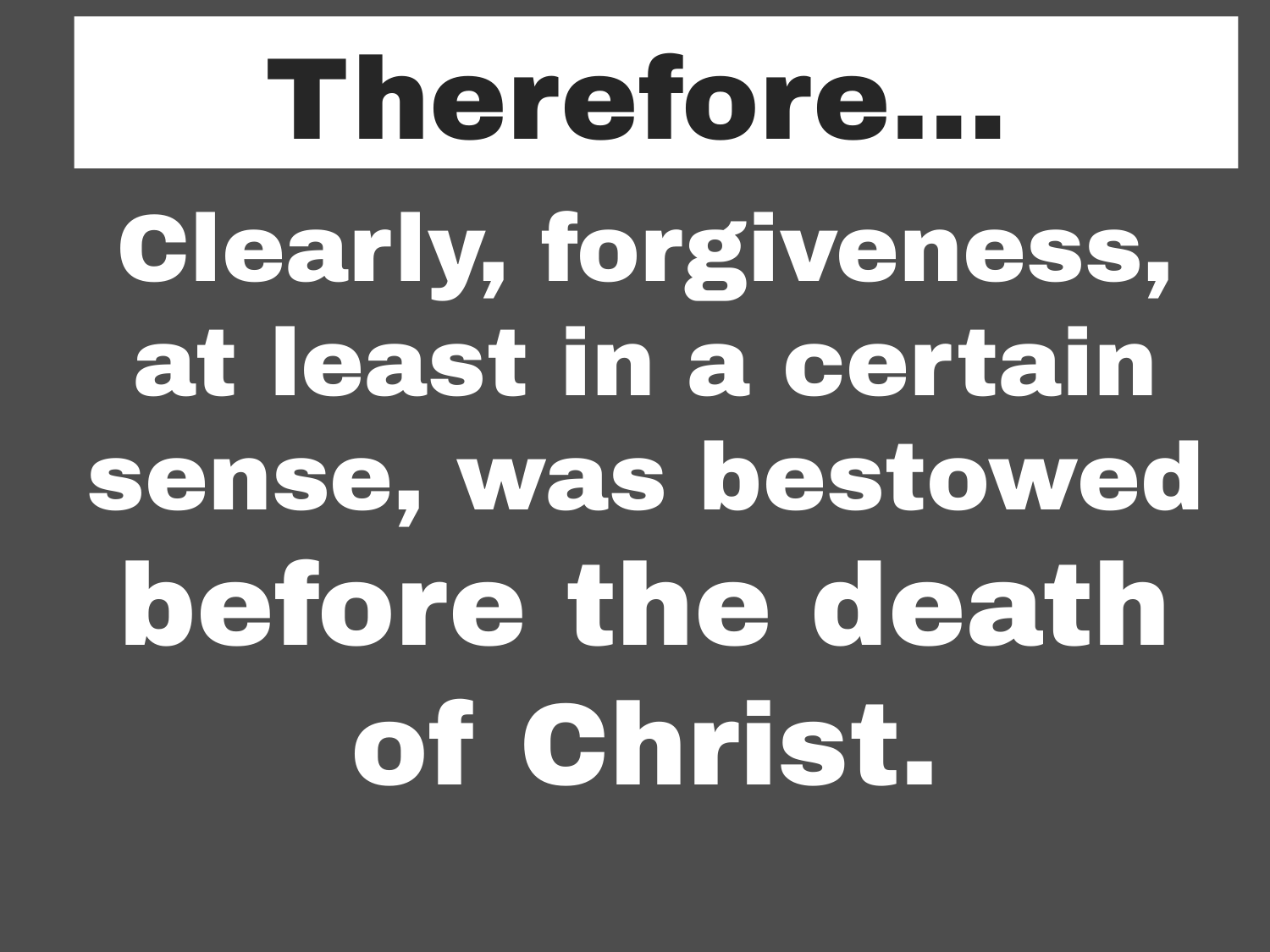

Therefore…
Clearly, forgiveness, at least in a certain sense, was bestowed before the death of Christ.